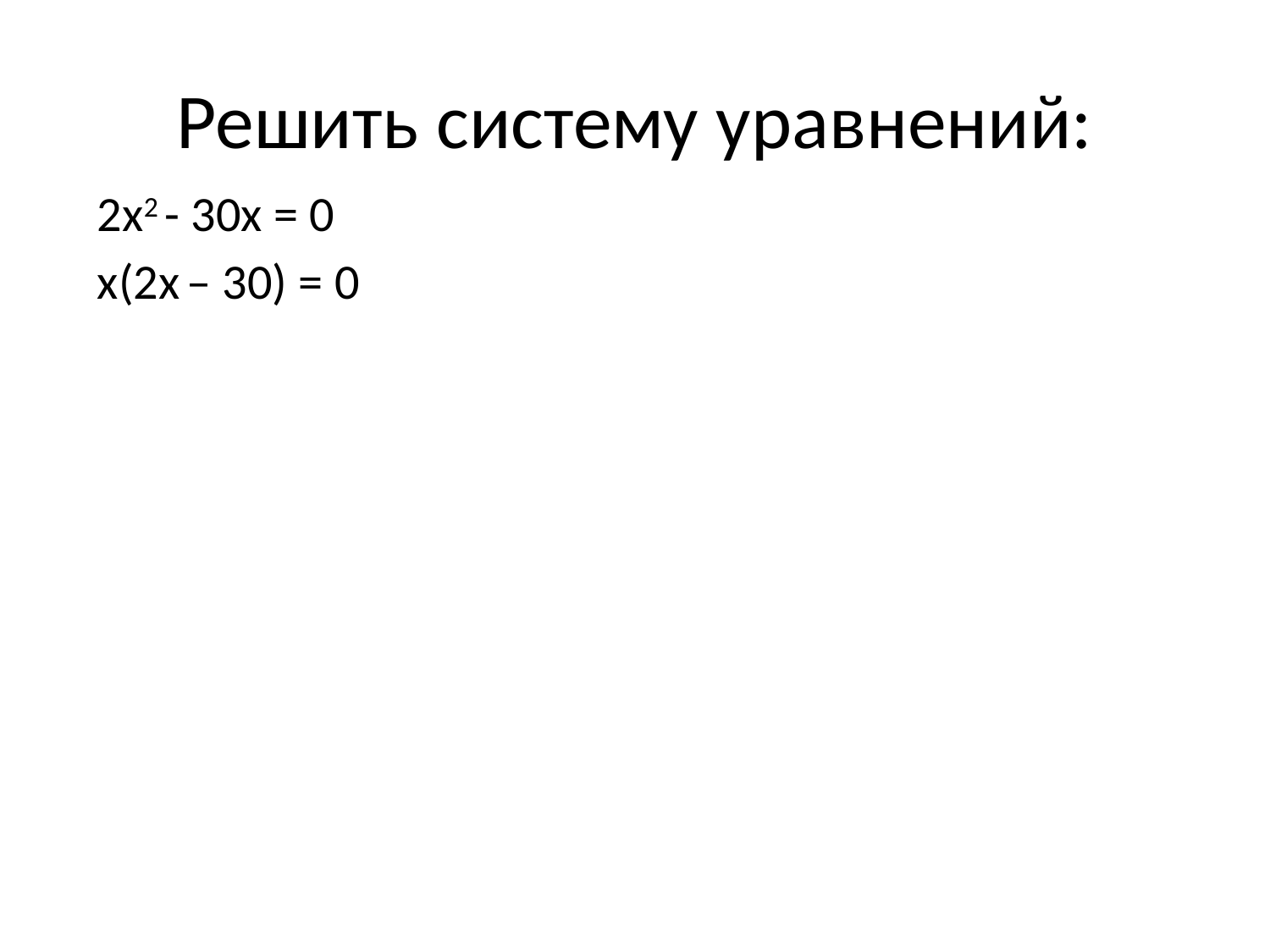

# Решить систему уравнений:
2х2 - 30х = 0
х(2х – 30) = 0